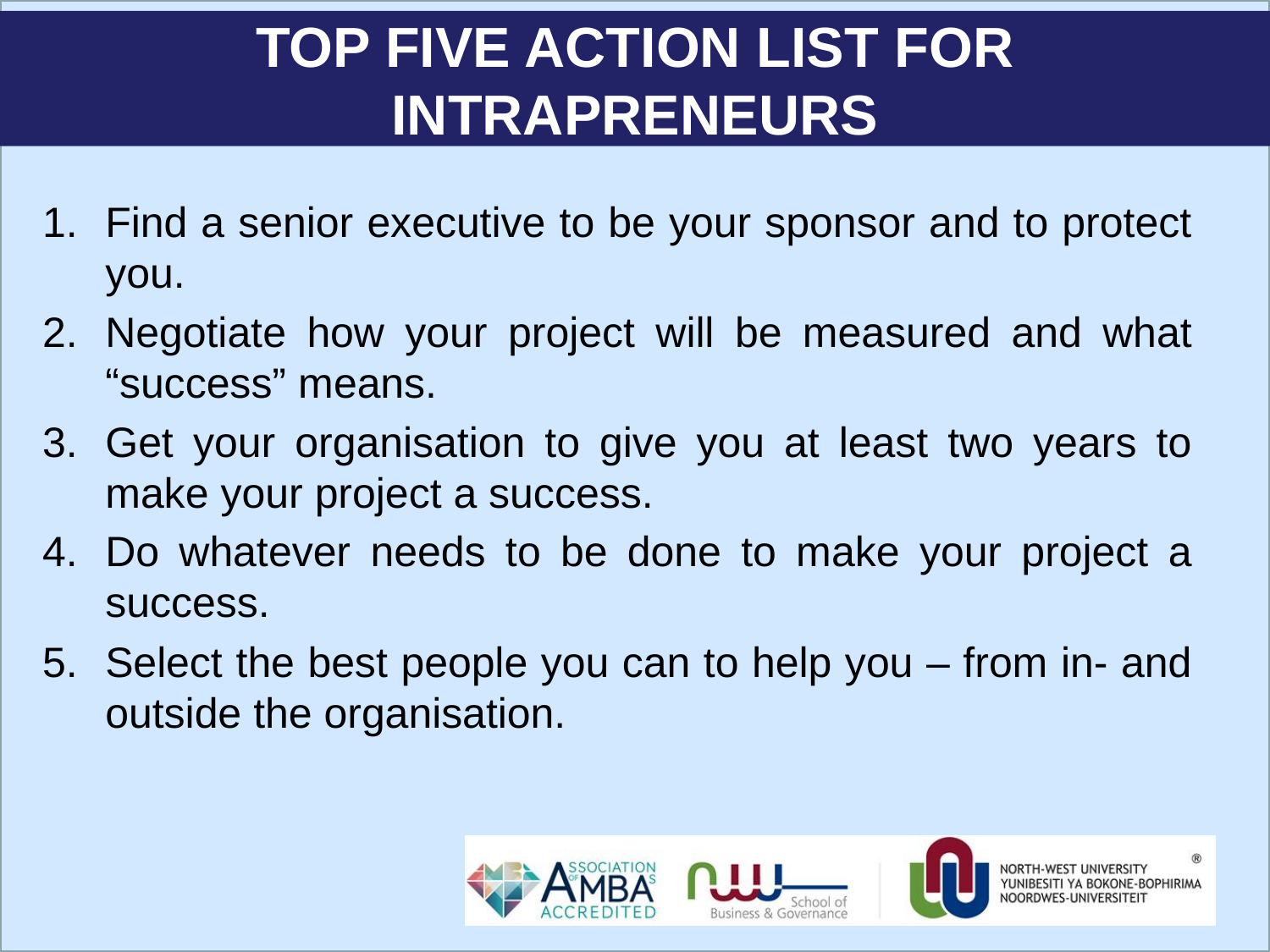

# TOP FIVE ACTION LIST FOR INTRAPRENEURS
Find a senior executive to be your sponsor and to protect you.
Negotiate how your project will be measured and what “success” means.
Get your organisation to give you at least two years to make your project a success.
Do whatever needs to be done to make your project a success.
Select the best people you can to help you – from in- and outside the organisation.